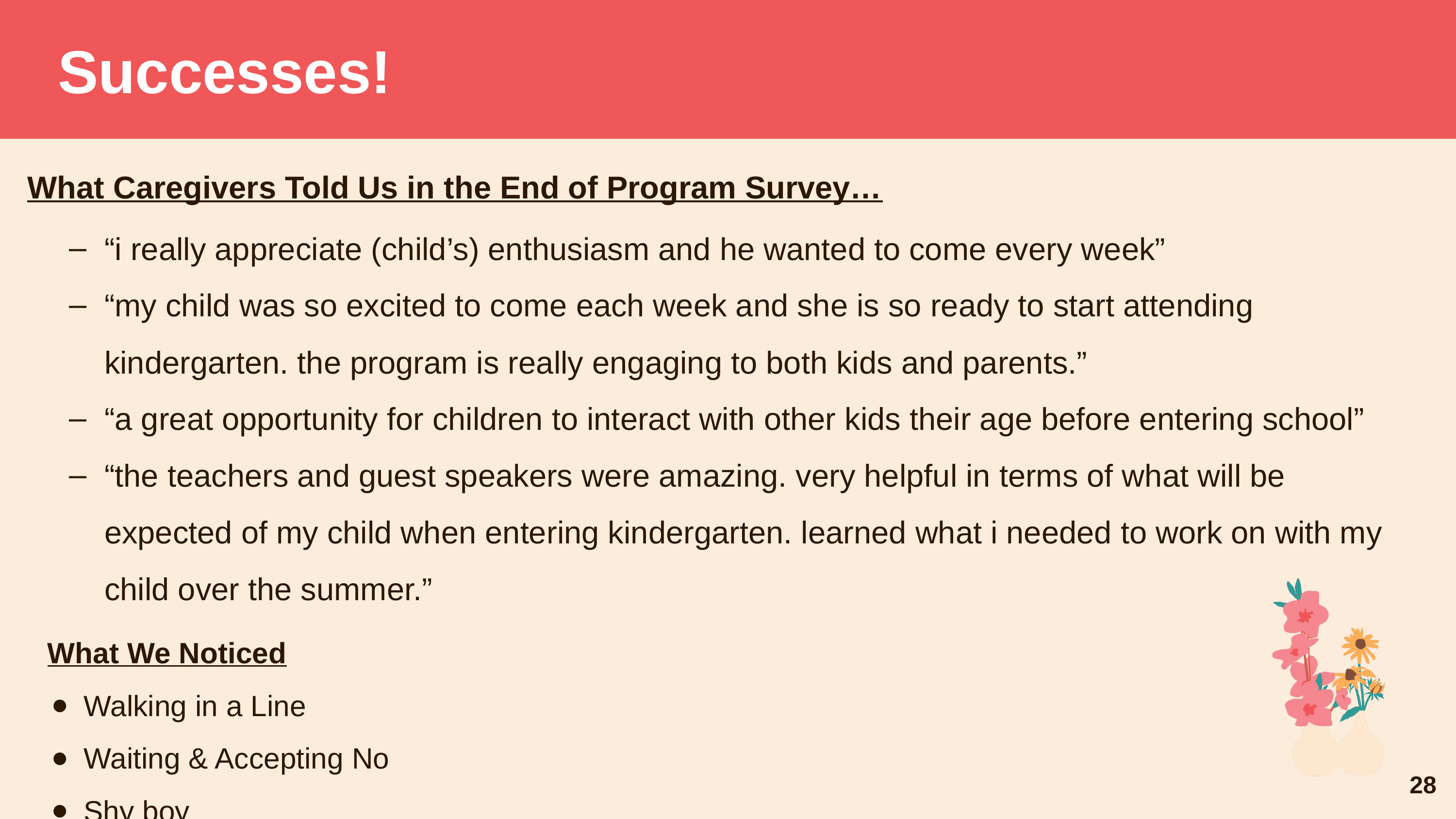

# Successes!
What Caregivers Told Us in the End of Program Survey…
“i really appreciate (child’s) enthusiasm and he wanted to come every week”
“my child was so excited to come each week and she is so ready to start attending kindergarten. the program is really engaging to both kids and parents.”
“a great opportunity for children to interact with other kids their age before entering school”
“the teachers and guest speakers were amazing. very helpful in terms of what will be expected of my child when entering kindergarten. learned what i needed to work on with my child over the summer.”
What We Noticed
Walking in a Line
Waiting & Accepting No
Shy boy
28